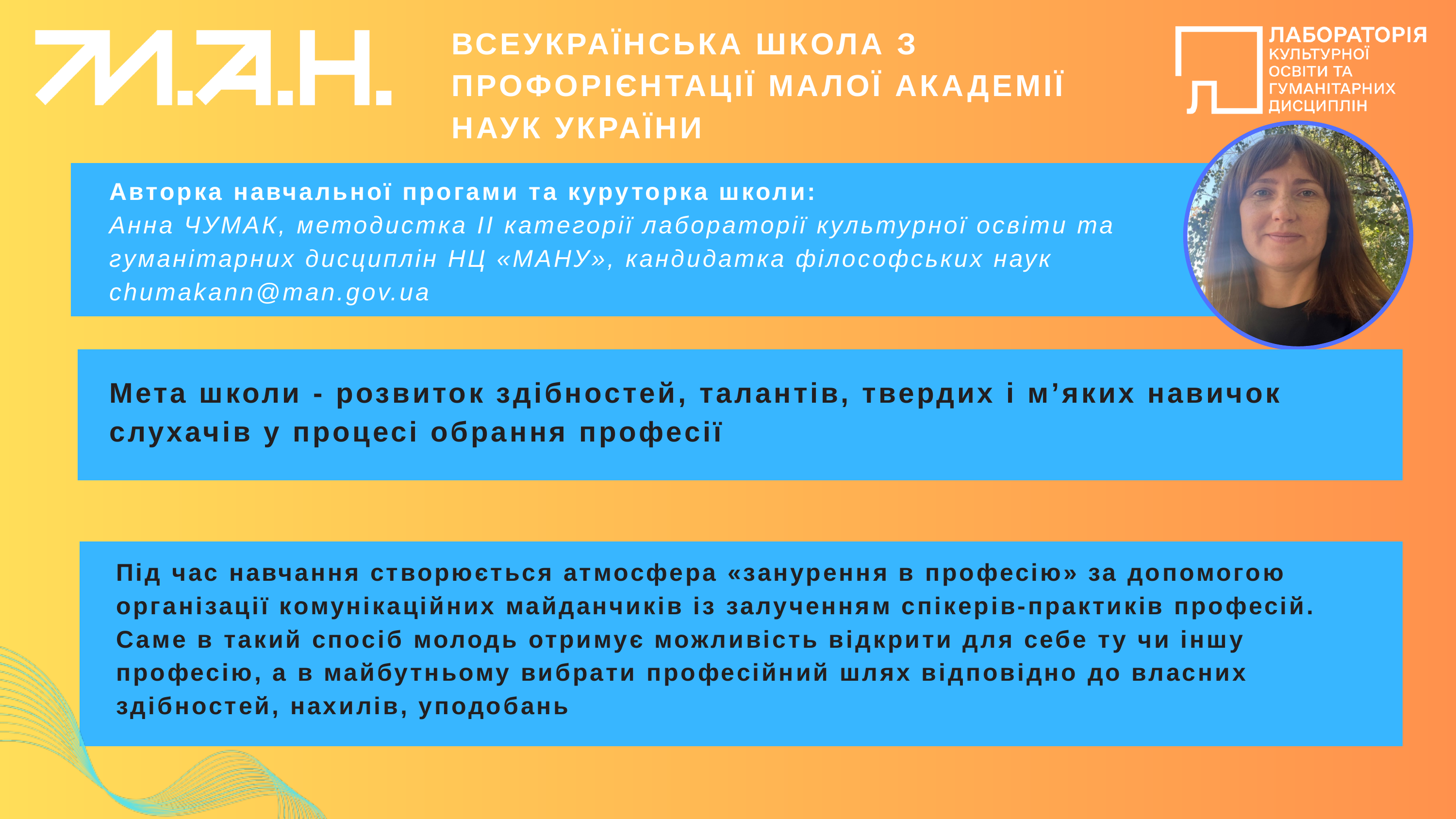

ВСЕУКРАЇНСЬКА ШКОЛА З ПРОФОРІЄНТАЦІЇ МАЛОЇ АКАДЕМІЇ НАУК УКРАЇНИ

Авторка навчальної прогами та куруторка школи:
Анна ЧУМАК, методистка II категорії лабораторії культурної освіти та гуманітарних дисциплін НЦ «МАНУ», кандидатка філософських наук
chumakann@man.gov.ua

Мета школи - розвиток здібностей, талантів, твердих і м’яких навичок слухачів у процесі обрання професії

Під час навчання створюється атмосфера «занурення в професію» за допомогою організації комунікаційних майданчиків із залученням спікерів-практиків професій. Саме в такий спосіб молодь отримує можливість відкрити для себе ту чи іншу професію, а в майбутньому вибрати професійний шлях відповідно до власних здібностей, нахилів, уподобань